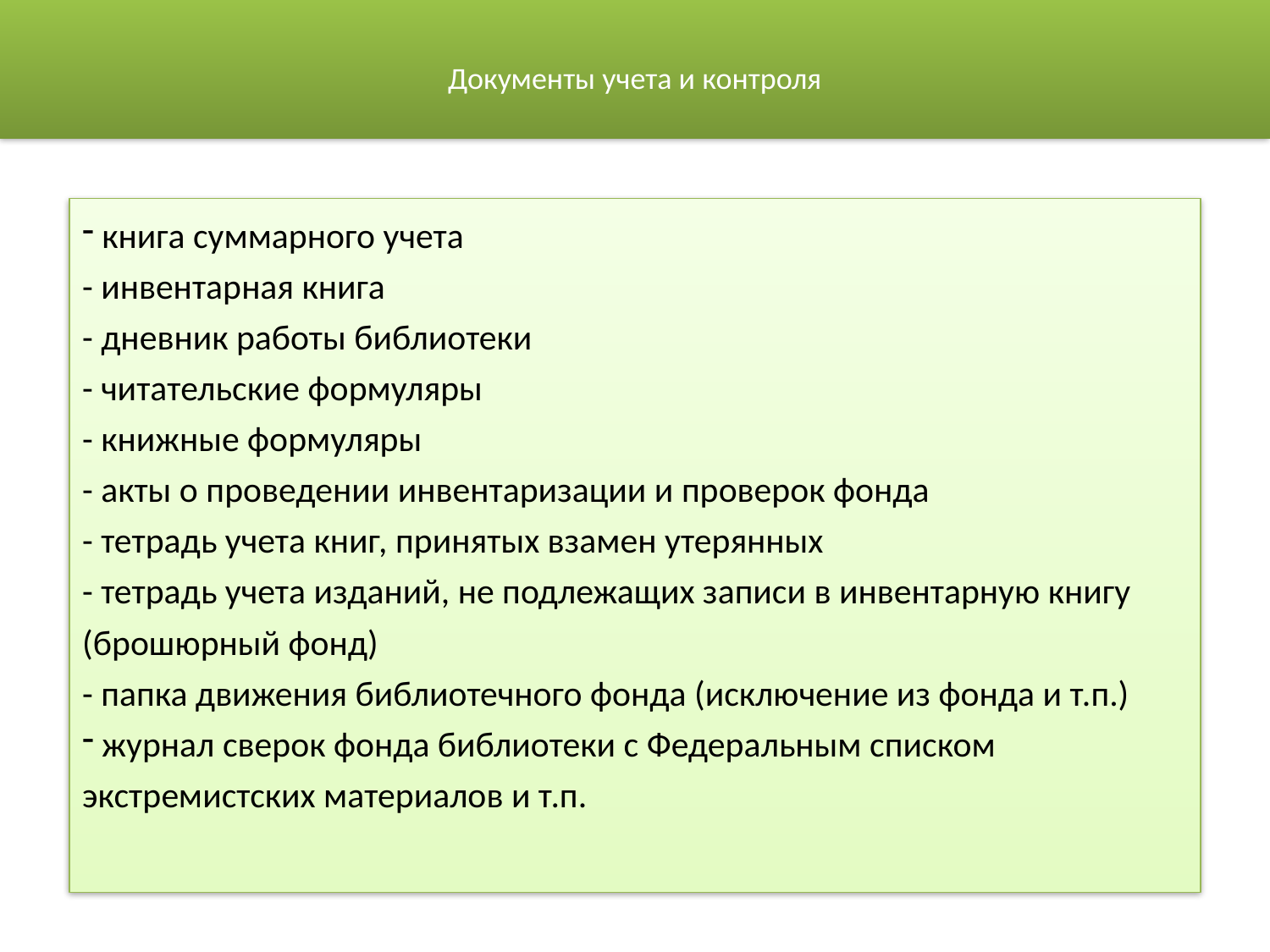

# Документы учета и контроля
 книга суммарного учета
- инвентарная книга
- дневник работы библиотеки
- читательские формуляры
- книжные формуляры
- акты о проведении инвентаризации и проверок фонда
- тетрадь учета книг, принятых взамен утерянных
- тетрадь учета изданий, не подлежащих записи в инвентарную книгу (брошюрный фонд)
- папка движения библиотечного фонда (исключение из фонда и т.п.)
 журнал сверок фонда библиотеки с Федеральным списком экстремистских материалов и т.п.